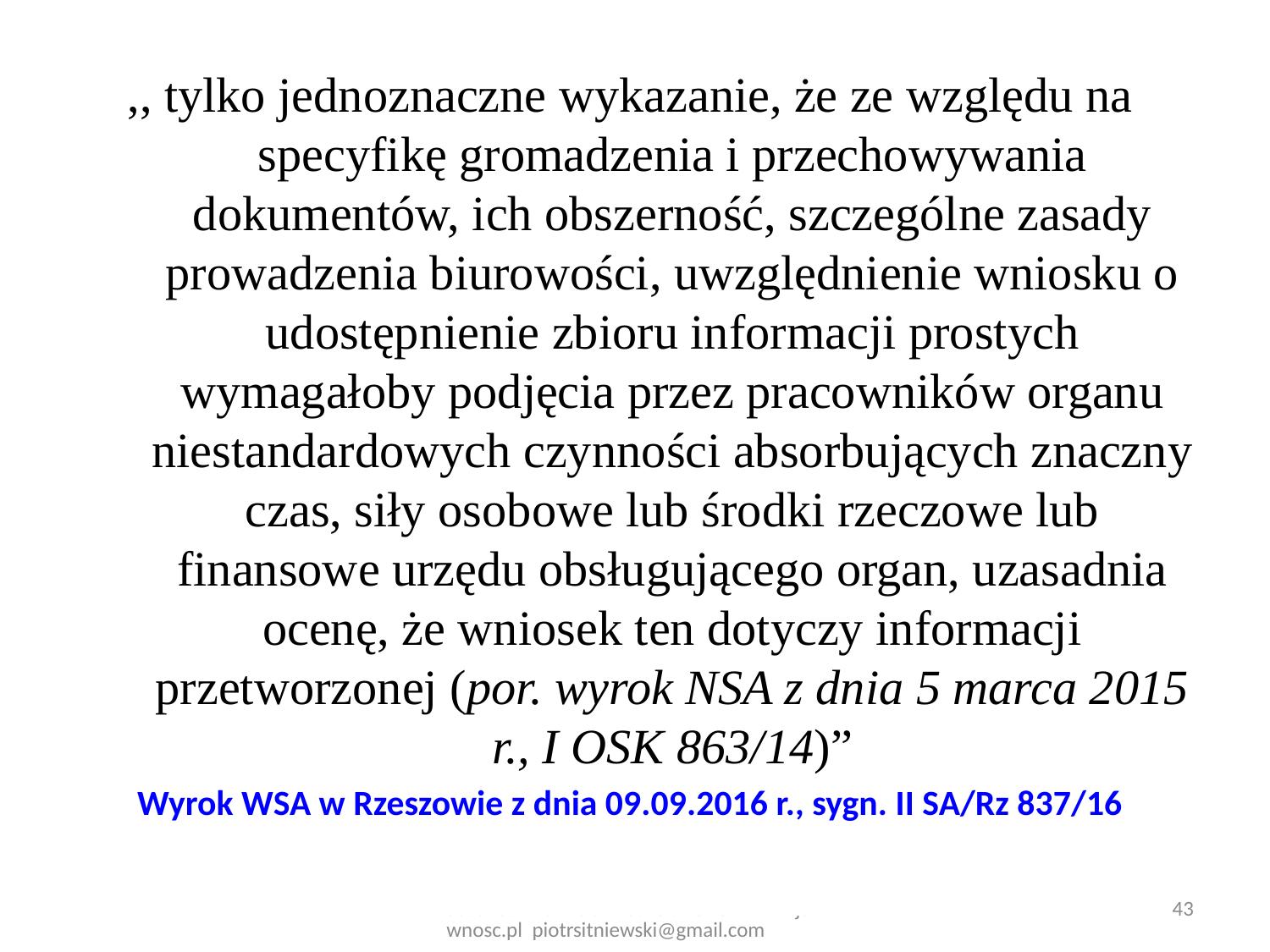

,, tylko jednoznaczne wykazanie, że ze względu na specyfikę gromadzenia i przechowywania dokumentów, ich obszerność, szczególne zasady prowadzenia biurowości, uwzględnienie wniosku o udostępnienie zbioru informacji prostych wymagałoby podjęcia przez pracowników organu niestandardowych czynności absorbujących znaczny czas, siły osobowe lub środki rzeczowe lub finansowe urzędu obsługującego organ, uzasadnia ocenę, że wniosek ten dotyczy informacji przetworzonej (por. wyrok NSA z dnia 5 marca 2015 r., I OSK 863/14)”
Wyrok WSA w Rzeszowie z dnia 09.09.2016 r., sygn. II SA/Rz 837/16
43
autor adw. dr hab. Piotr Sitniewski www.jawnosc.pl  piotrsitniewski@gmail.com